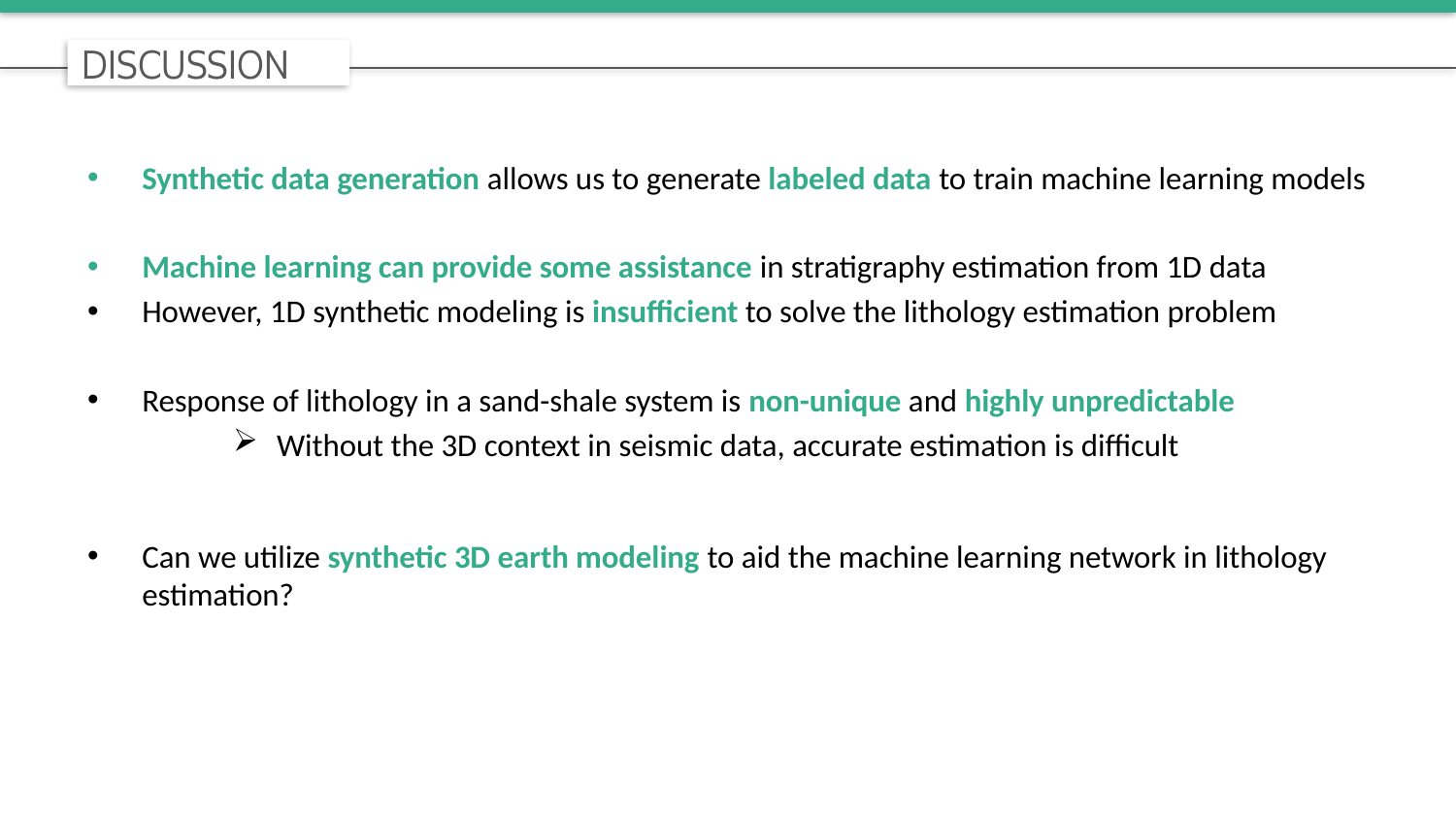

DISCUSSION
Synthetic data generation allows us to generate labeled data to train machine learning models

Machine learning can provide some assistance in stratigraphy estimation from 1D data
However, 1D synthetic modeling is insufficient to solve the lithology estimation problem

Response of lithology in a sand-shale system is non-unique and highly unpredictable
 Without the 3D context in seismic data, accurate estimation is difficult

Can we utilize synthetic 3D earth modeling to aid the machine learning network in lithology estimation?